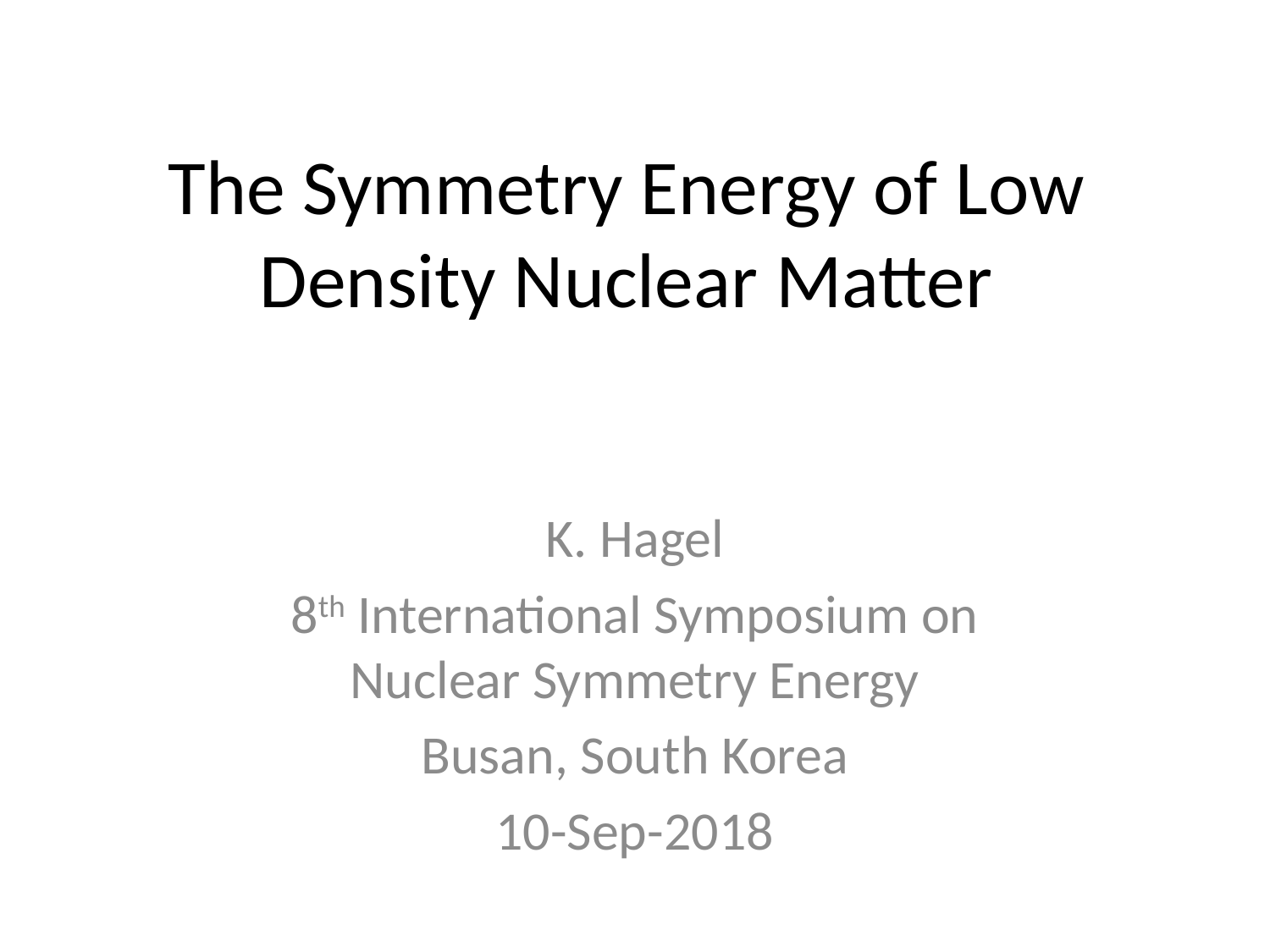

The Symmetry Energy of Low Density Nuclear Matter
K. Hagel
8th International Symposium on Nuclear Symmetry Energy
Busan, South Korea
10-Sep-2018